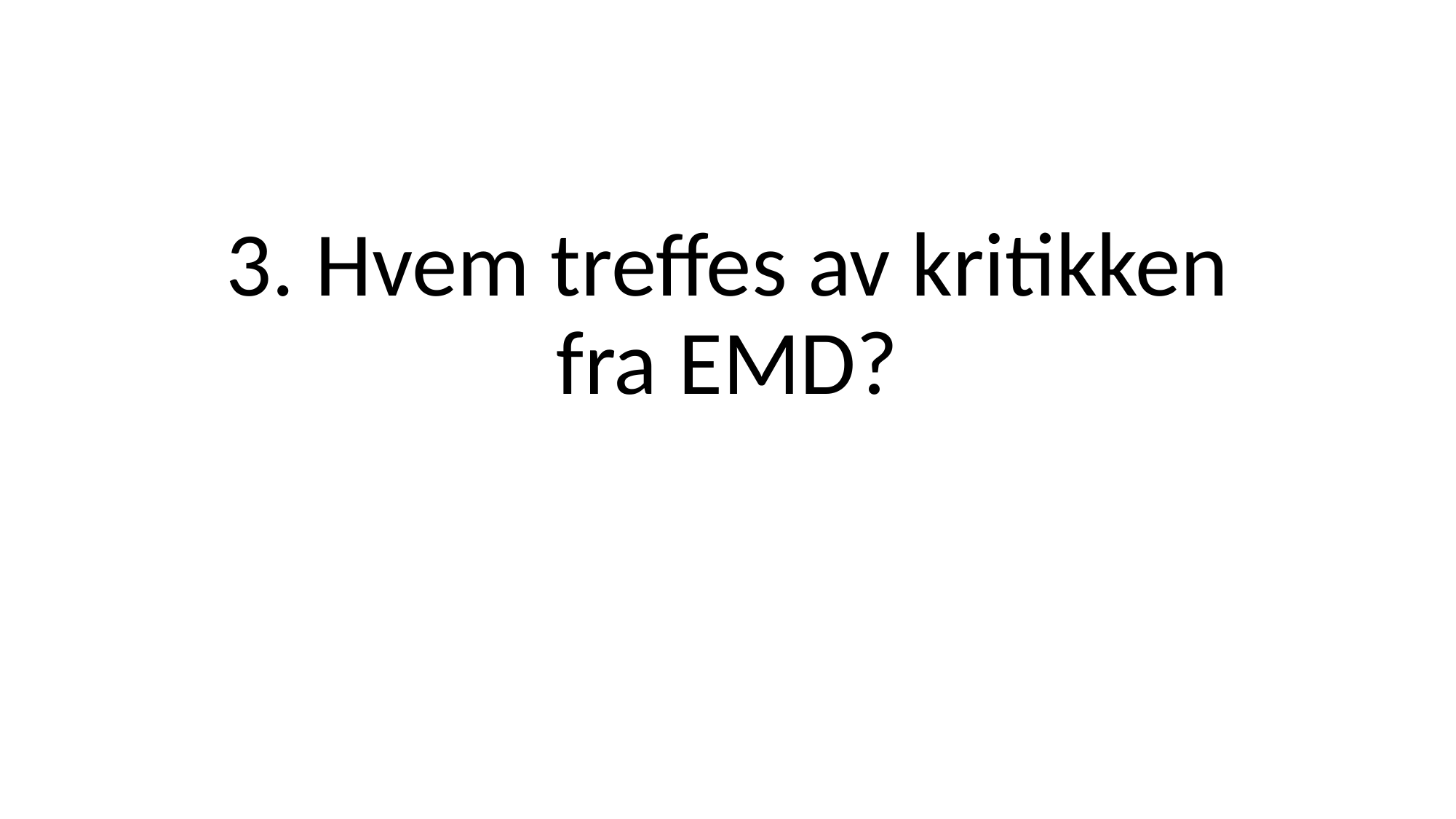

# 3. Hvem treffes av kritikken fra EMD?